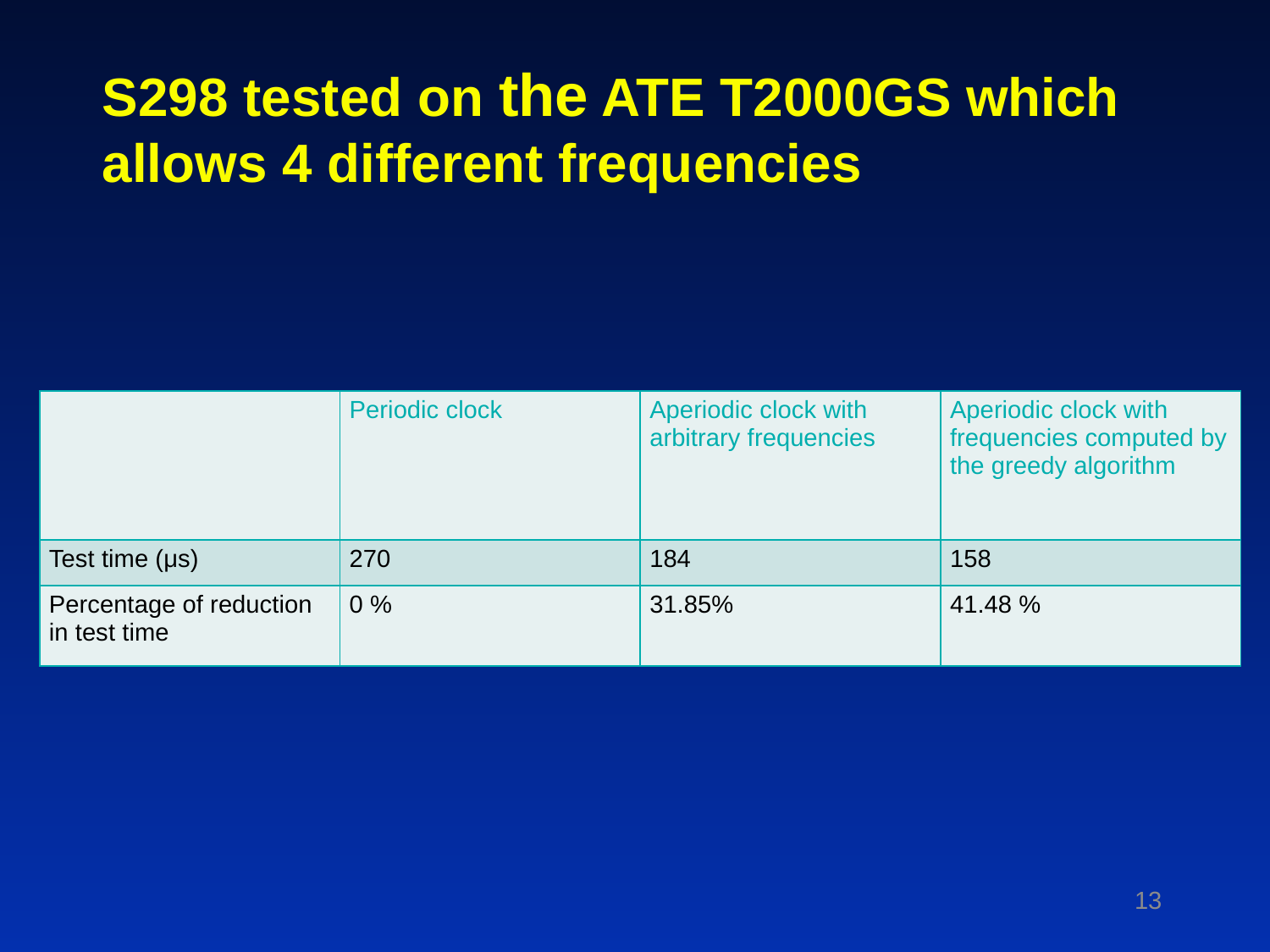

# S298 tested on the ATE T2000GS which allows 4 different frequencies
|  | Periodic clock | Aperiodic clock with arbitrary frequencies | Aperiodic clock with frequencies computed by the greedy algorithm |
| --- | --- | --- | --- |
| Test time (μs) | 270 | 184 | 158 |
| Percentage of reduction in test time | 0 % | 31.85% | 41.48 % |
13